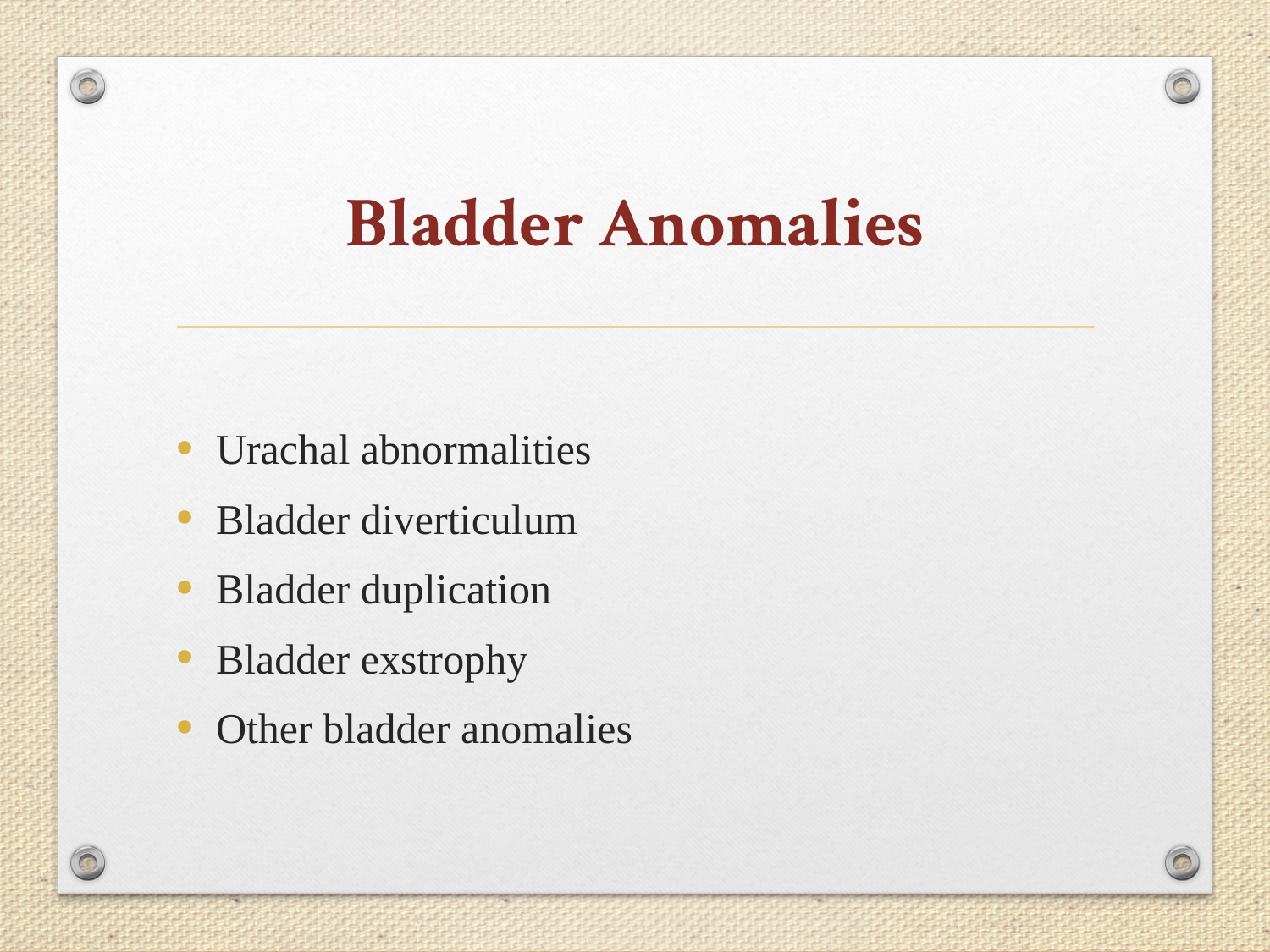

# Bladder Anomalies

Urachal abnormalities
Bladder diverticulum
Bladder duplication
Bladder exstrophy
Other bladder anomalies